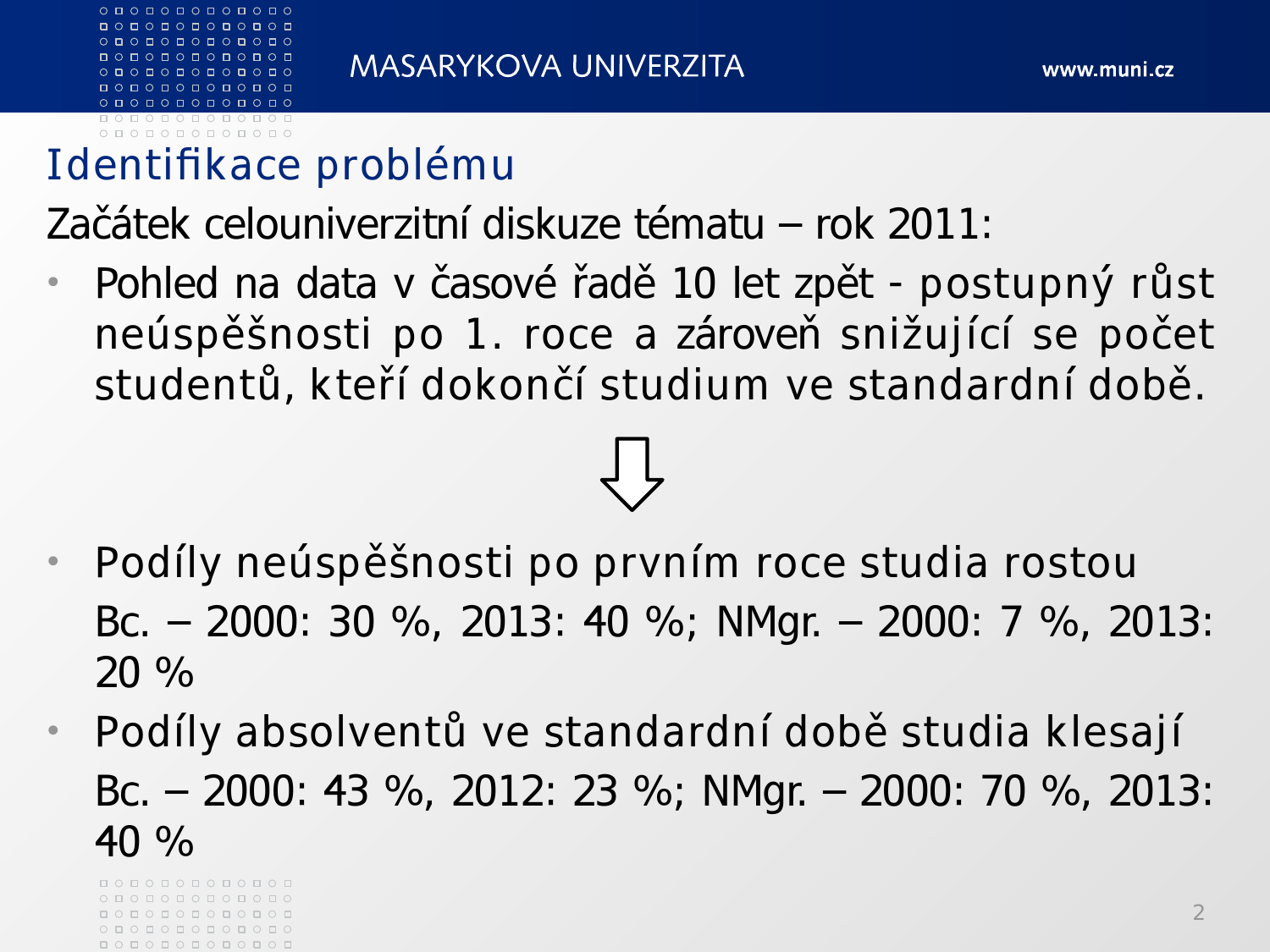

Identifikace problému
Začátek celouniverzitní diskuze tématu – rok 2011:
Pohled na data v časové řadě 10 let zpět - postupný růst neúspěšnosti po 1. roce a zároveň snižující se počet studentů, kteří dokončí studium ve standardní době.

Podíly neúspěšnosti po prvním roce studia rostou
	Bc. – 2000: 30 %, 2013: 40 %; NMgr. – 2000: 7 %, 2013: 20 %
Podíly absolventů ve standardní době studia klesají
	Bc. – 2000: 43 %, 2012: 23 %; NMgr. – 2000: 70 %, 2013: 40 %

2